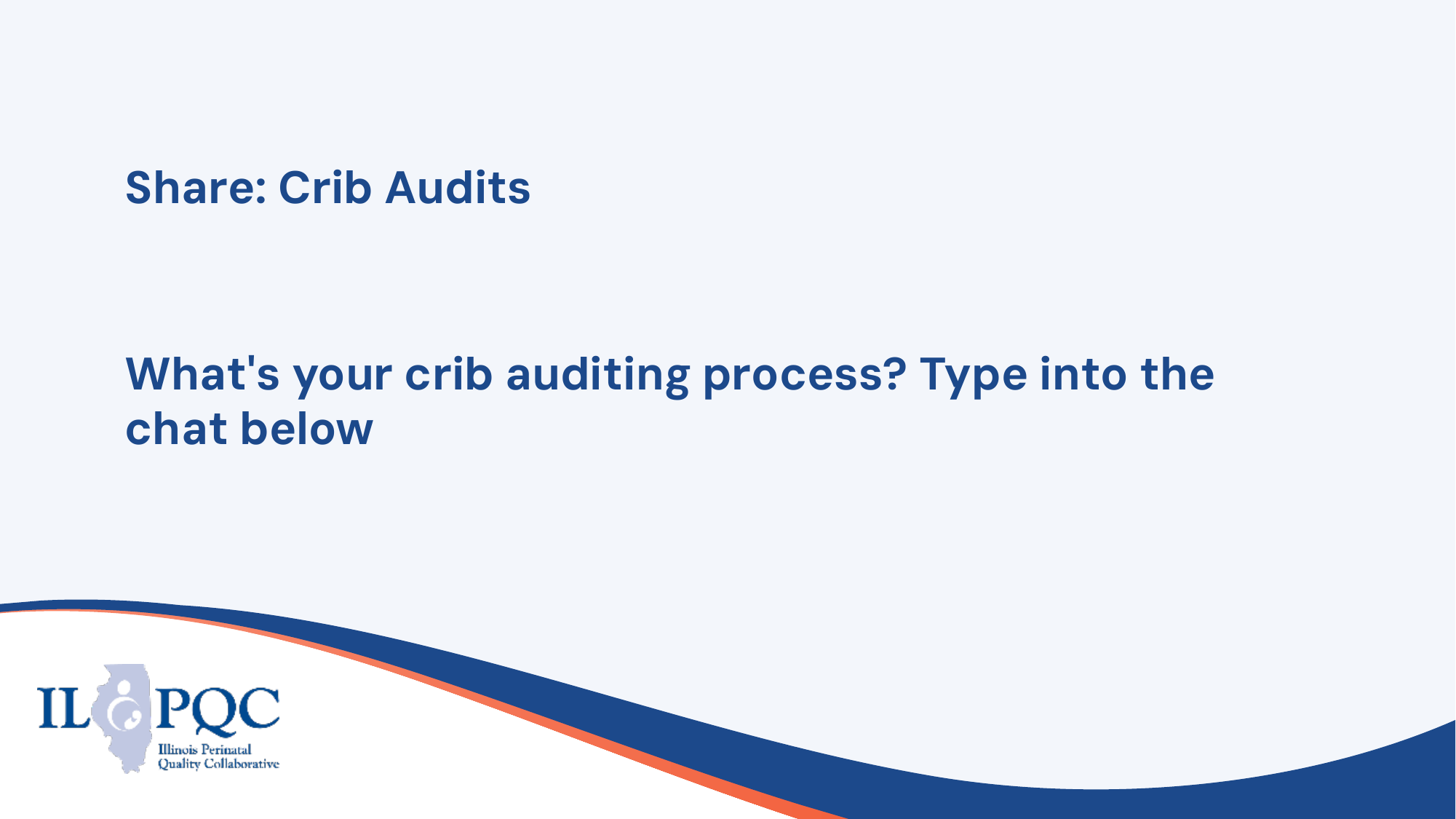

# Share: Crib Audits

What's your crib auditing process? Type into the chat below